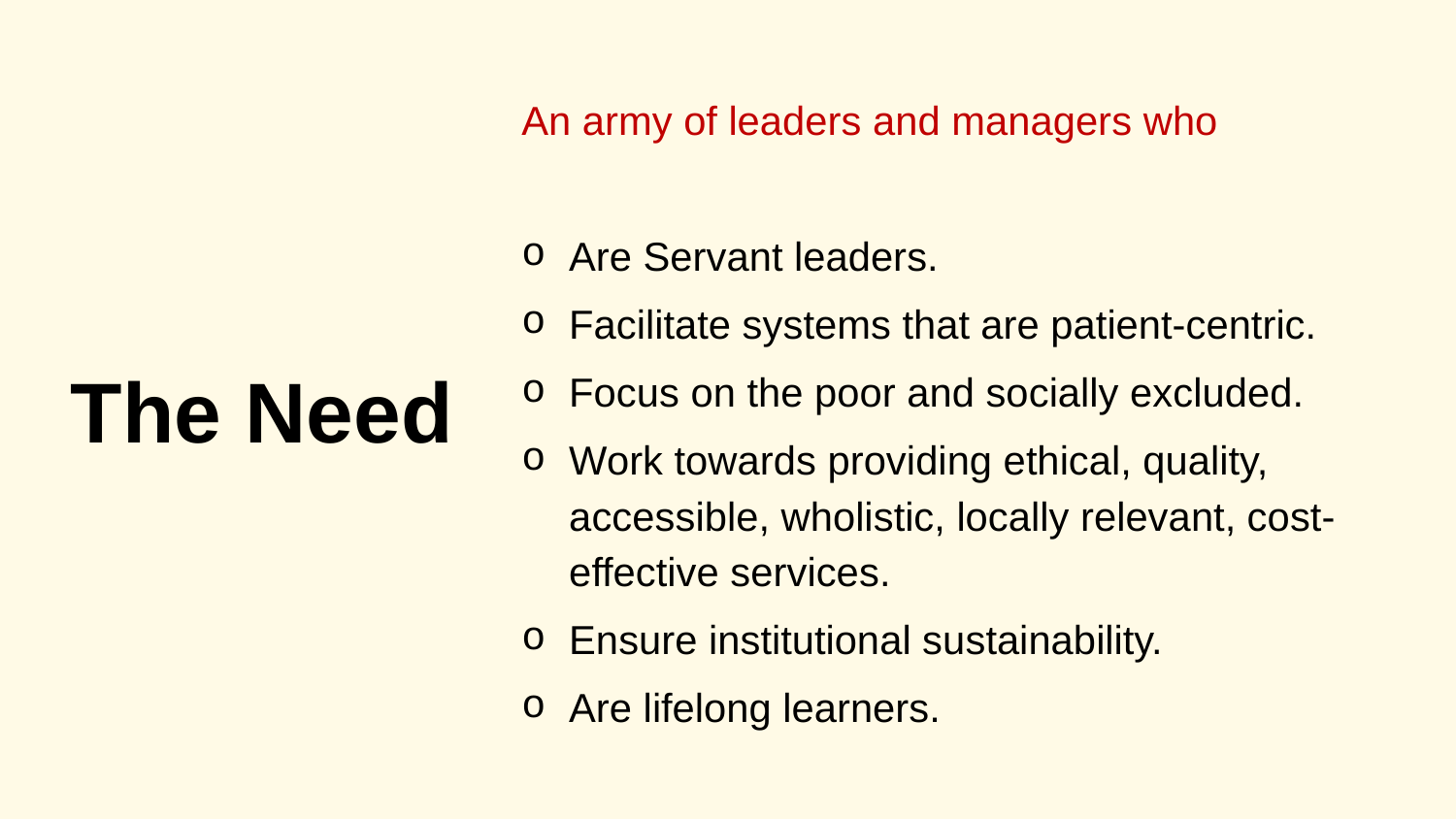

An army of leaders and managers who

Are Servant leaders.
Facilitate systems that are patient-centric.
Focus on the poor and socially excluded.
Work towards providing ethical, quality, accessible, wholistic, locally relevant, cost-effective services.
Ensure institutional sustainability.
Are lifelong learners.
# The Need